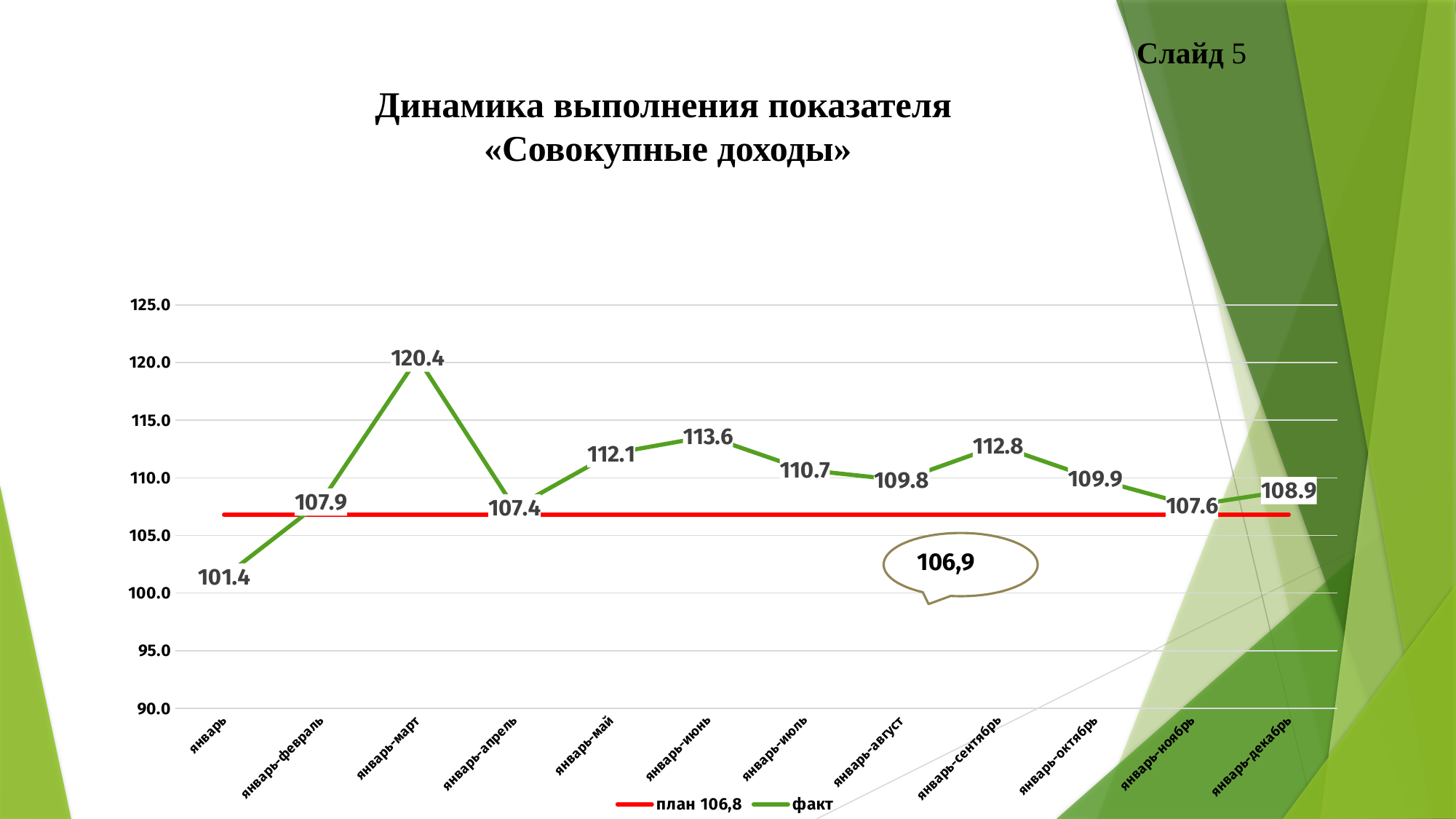

Слайд 5
# Динамика выполнения показателя «Совокупные доходы»

### Chart

| Category | план 106,8 | факт |
|---|---|---|
| январь | 106.8 | 101.4 |
| январь-февраль | 106.8 | 107.9 |
| январь-март | 106.8 | 120.4 |
| январь-апрель | 106.8 | 107.4 |
| январь-май | 106.8 | 112.1 |
| январь-июнь | 106.8 | 113.6 |
| январь-июль | 106.8 | 110.7 |
| январь-август | 106.8 | 109.8 |
| январь-сентябрь | 106.8 | 112.8 |
| январь-октябрь | 106.8 | 109.9 |
| январь-ноябрь | 106.8 | 107.6 |
| январь-декабрь | 106.8 | 108.9 |